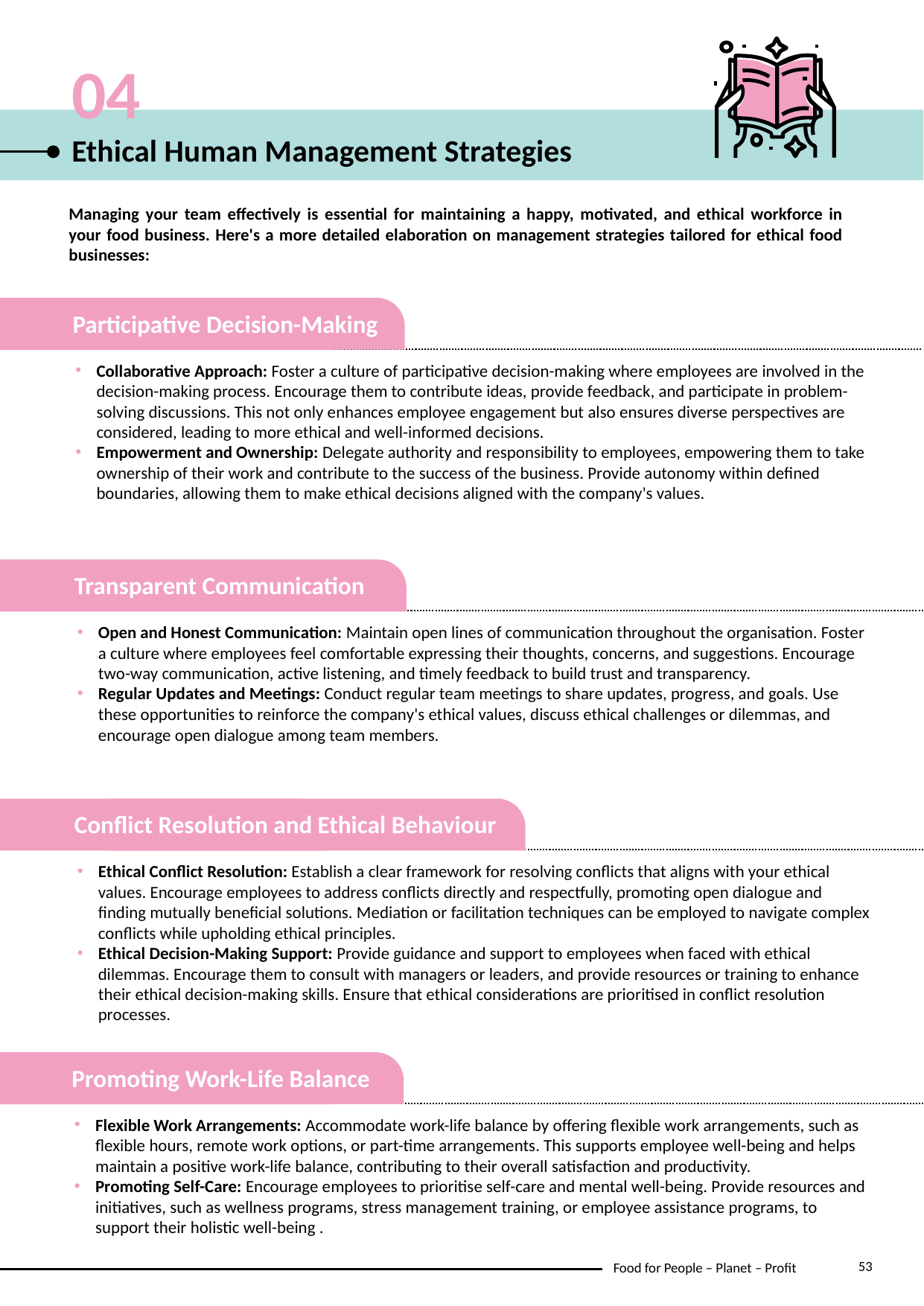

04

Ethical Human Management Strategies

Managing your team effectively is essential for maintaining a happy, motivated, and ethical workforce in your food business. Here's a more detailed elaboration on management strategies tailored for ethical food businesses:

Collaborative Approach: Foster a culture of participative decision-making where employees are involved in the decision-making process. Encourage them to contribute ideas, provide feedback, and participate in problem-solving discussions. This not only enhances employee engagement but also ensures diverse perspectives are considered, leading to more ethical and well-informed decisions.
Empowerment and Ownership: Delegate authority and responsibility to employees, empowering them to take ownership of their work and contribute to the success of the business. Provide autonomy within defined boundaries, allowing them to make ethical decisions aligned with the company's values.

Participative Decision-Making

Open and Honest Communication: Maintain open lines of communication throughout the organisation. Foster a culture where employees feel comfortable expressing their thoughts, concerns, and suggestions. Encourage two-way communication, active listening, and timely feedback to build trust and transparency.
Regular Updates and Meetings: Conduct regular team meetings to share updates, progress, and goals. Use these opportunities to reinforce the company's ethical values, discuss ethical challenges or dilemmas, and encourage open dialogue among team members.

Transparent Communication

Ethical Conflict Resolution: Establish a clear framework for resolving conflicts that aligns with your ethical values. Encourage employees to address conflicts directly and respectfully, promoting open dialogue and finding mutually beneficial solutions. Mediation or facilitation techniques can be employed to navigate complex conflicts while upholding ethical principles.
Ethical Decision-Making Support: Provide guidance and support to employees when faced with ethical dilemmas. Encourage them to consult with managers or leaders, and provide resources or training to enhance their ethical decision-making skills. Ensure that ethical considerations are prioritised in conflict resolution processes.

Conflict Resolution and Ethical Behaviour

Flexible Work Arrangements: Accommodate work-life balance by offering flexible work arrangements, such as flexible hours, remote work options, or part-time arrangements. This supports employee well-being and helps maintain a positive work-life balance, contributing to their overall satisfaction and productivity.
Promoting Self-Care: Encourage employees to prioritise self-care and mental well-being. Provide resources and initiatives, such as wellness programs, stress management training, or employee assistance programs, to support their holistic well-being .

Promoting Work-Life Balance
53